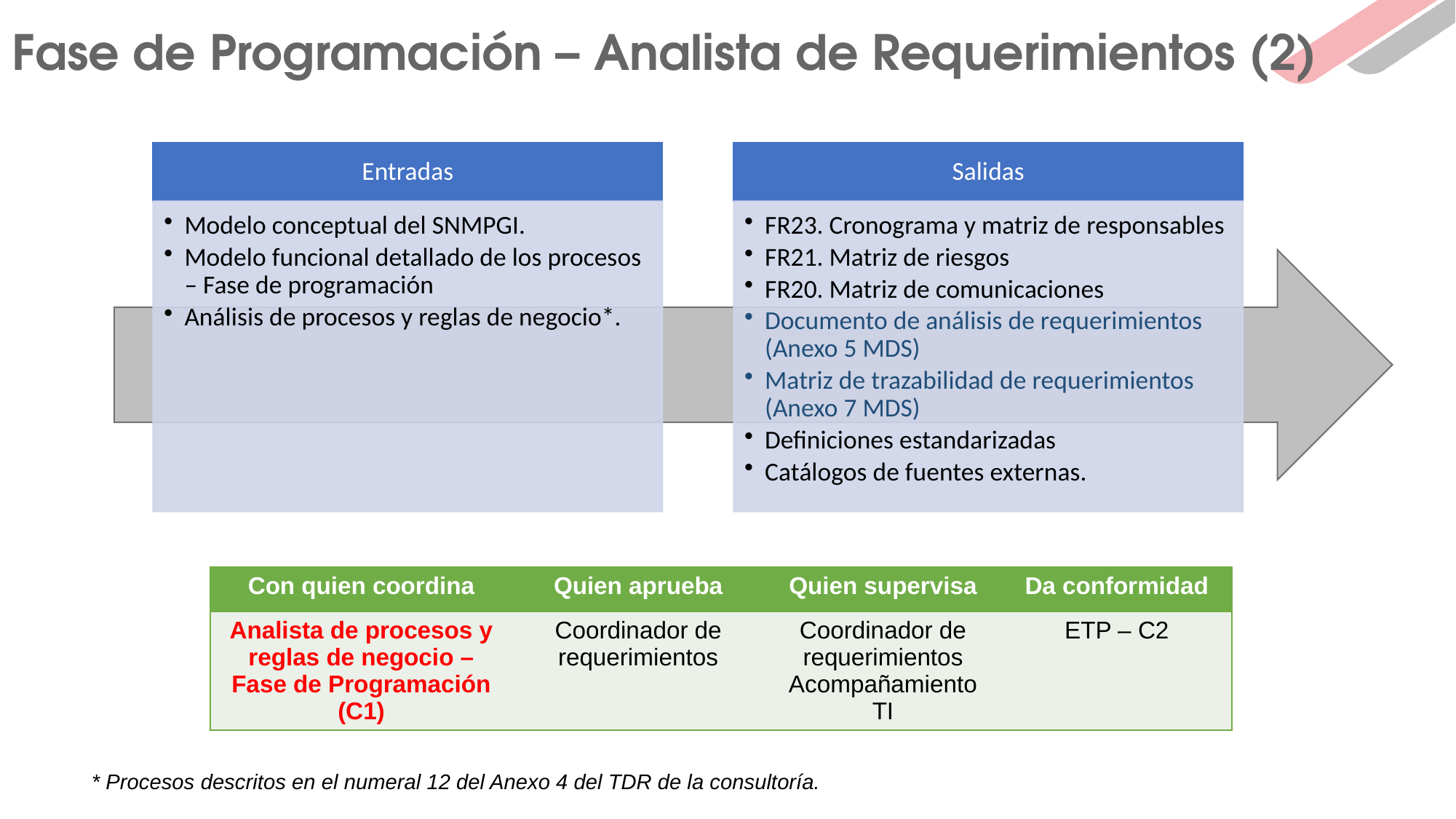

Fase de Programación – Analista de Requerimientos (2)
Entradas
Modelo conceptual del SNMPGI.
Modelo funcional detallado de los procesos – Fase de programación
Análisis de procesos y reglas de negocio*.
Salidas
FR23. Cronograma y matriz de responsables
FR21. Matriz de riesgos
FR20. Matriz de comunicaciones
Documento de análisis de requerimientos (Anexo 5 MDS)
Matriz de trazabilidad de requerimientos (Anexo 7 MDS)
Definiciones estandarizadas
Catálogos de fuentes externas.

| Con quien coordina | Quien aprueba | Quien supervisa | Da conformidad |
| --- | --- | --- | --- |
| Analista de procesos y reglas de negocio – Fase de Programación (C1) | Coordinador de requerimientos | Coordinador de requerimientos Acompañamiento TI | ETP – C2 |
* Procesos descritos en el numeral 12 del Anexo 4 del TDR de la consultoría.